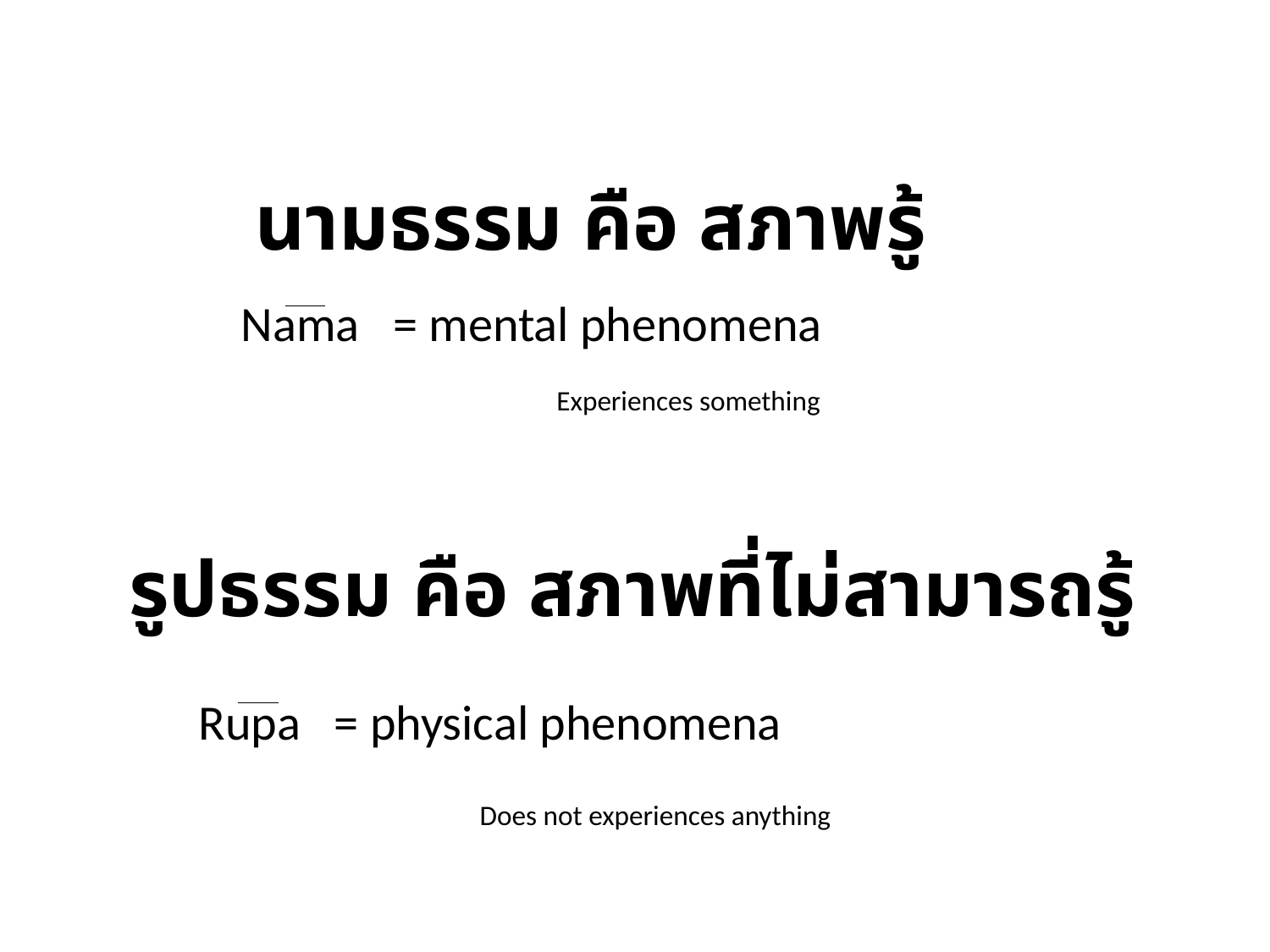

นามธรรม คือ สภาพรู้
Nama   = mental phenomena
Experiences something
รูปธรรม คือ สภาพที่ไม่สามารถรู้
Rupa   = physical phenomena
Does not experiences anything